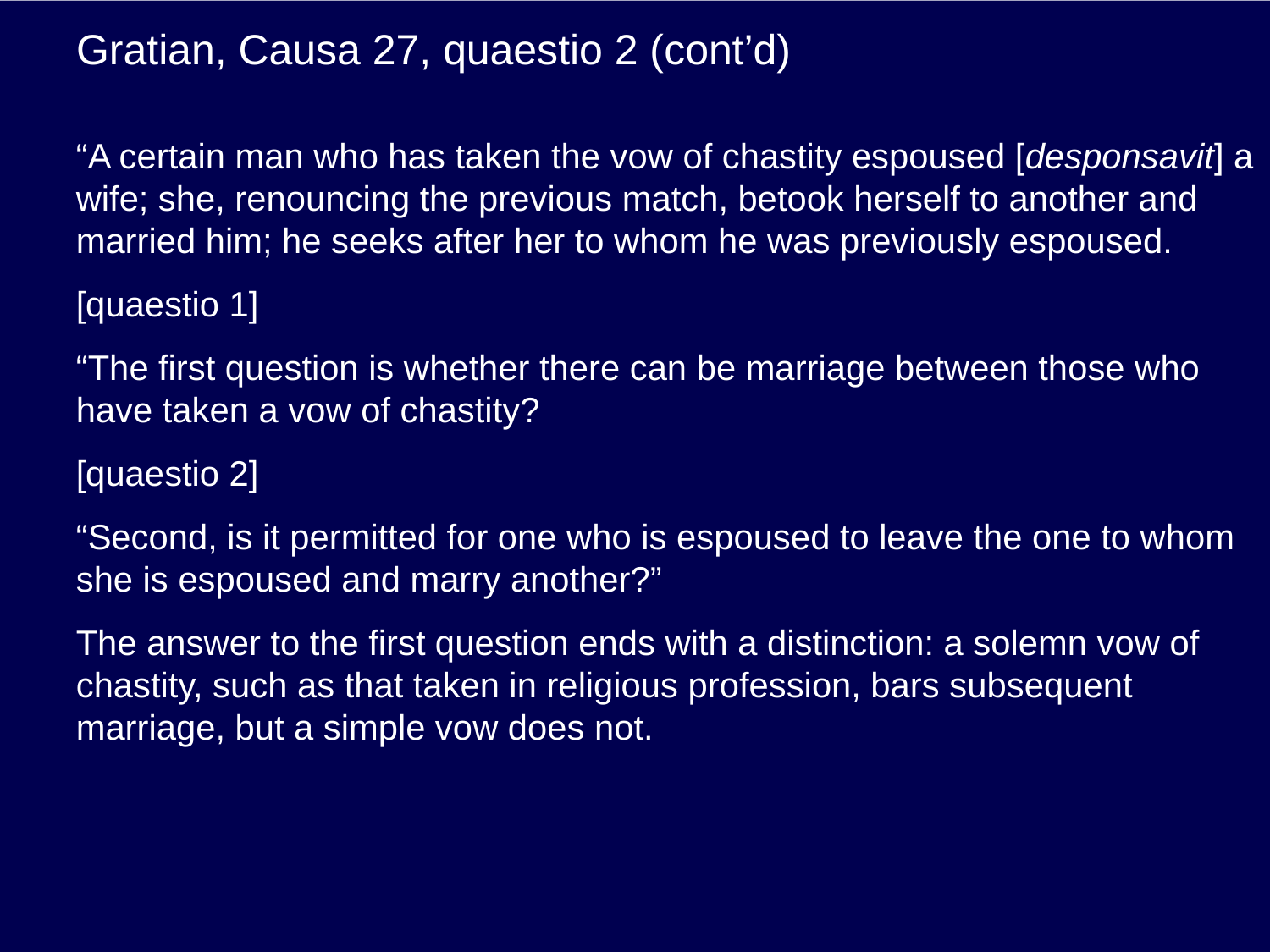

# Gratian, Causa 27, quaestio 2 (cont’d)
“A certain man who has taken the vow of chastity espoused [desponsavit] a wife; she, renouncing the previous match, betook herself to another and married him; he seeks after her to whom he was previously espoused.

[quaestio 1]

“The first question is whether there can be marriage between those who have taken a vow of chastity?

[quaestio 2]

“Second, is it permitted for one who is espoused to leave the one to whom she is espoused and marry another?”

The answer to the first question ends with a distinction: a solemn vow of chastity, such as that taken in religious profession, bars subsequent marriage, but a simple vow does not.